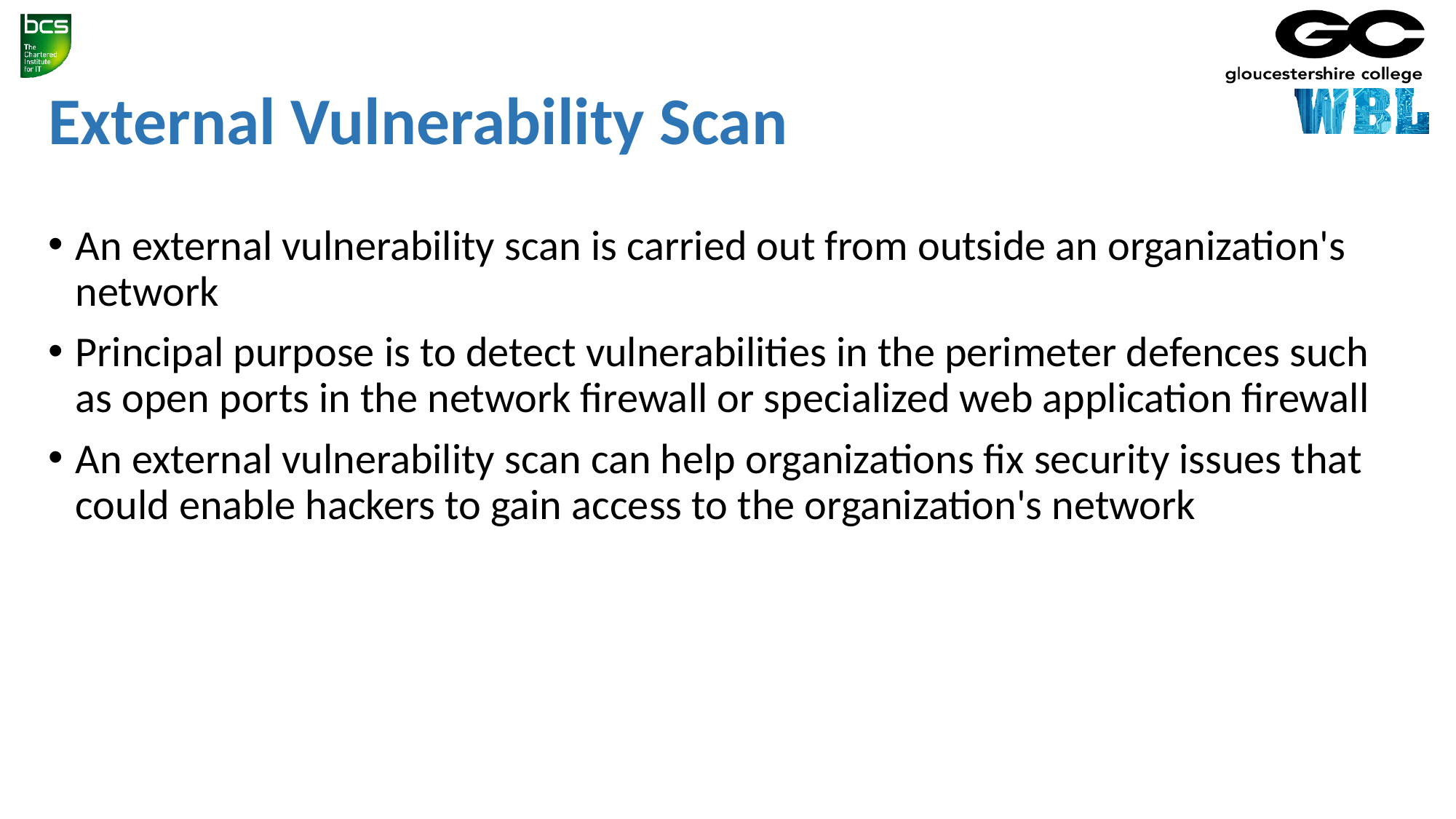

# External Vulnerability Scan
An external vulnerability scan is carried out from outside an organization's network
Principal purpose is to detect vulnerabilities in the perimeter defences such as open ports in the network firewall or specialized web application firewall
An external vulnerability scan can help organizations fix security issues that could enable hackers to gain access to the organization's network